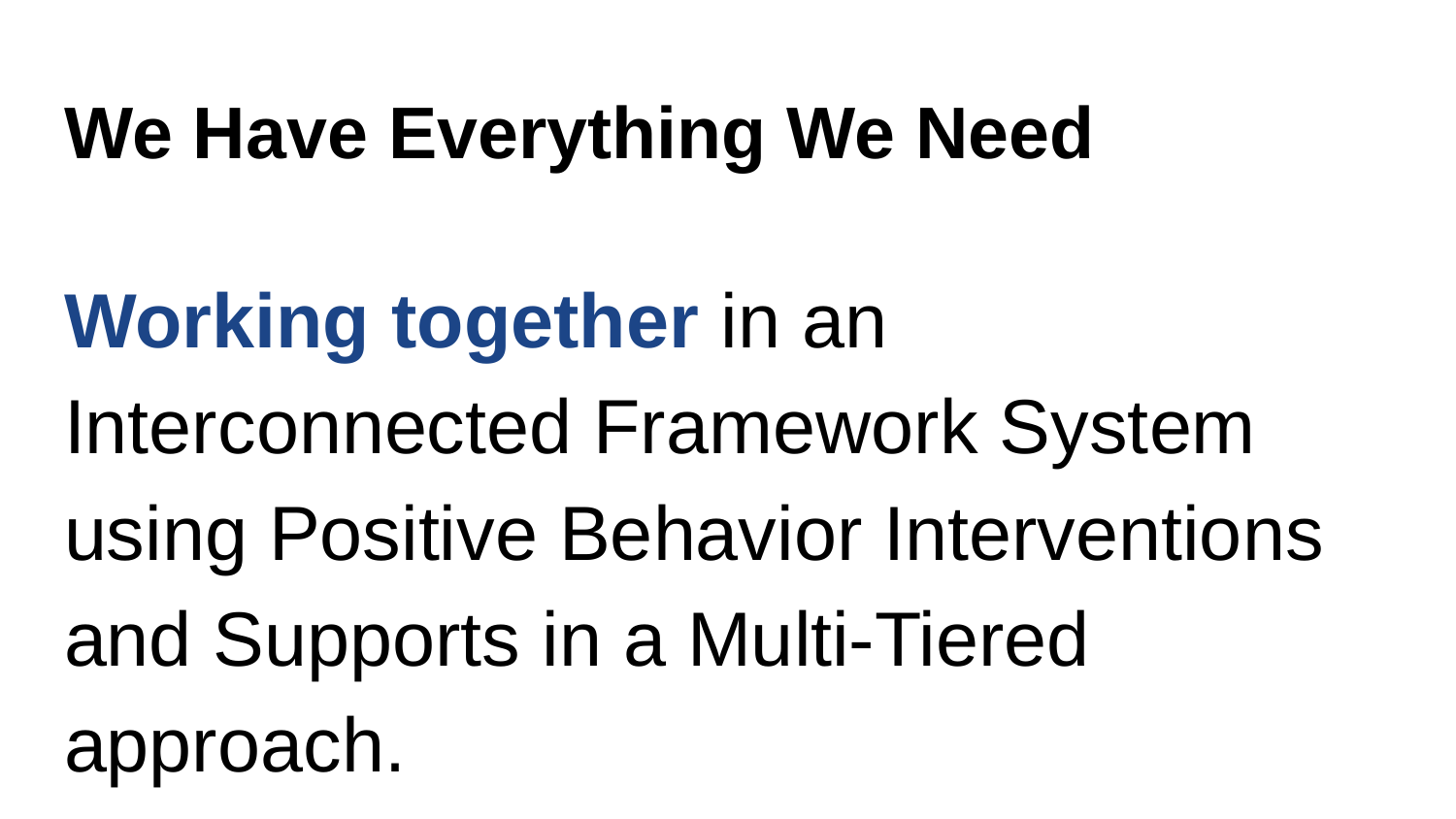

# We Have Everything We Need
Working together in an Interconnected Framework System using Positive Behavior Interventions and Supports in a Multi-Tiered approach.